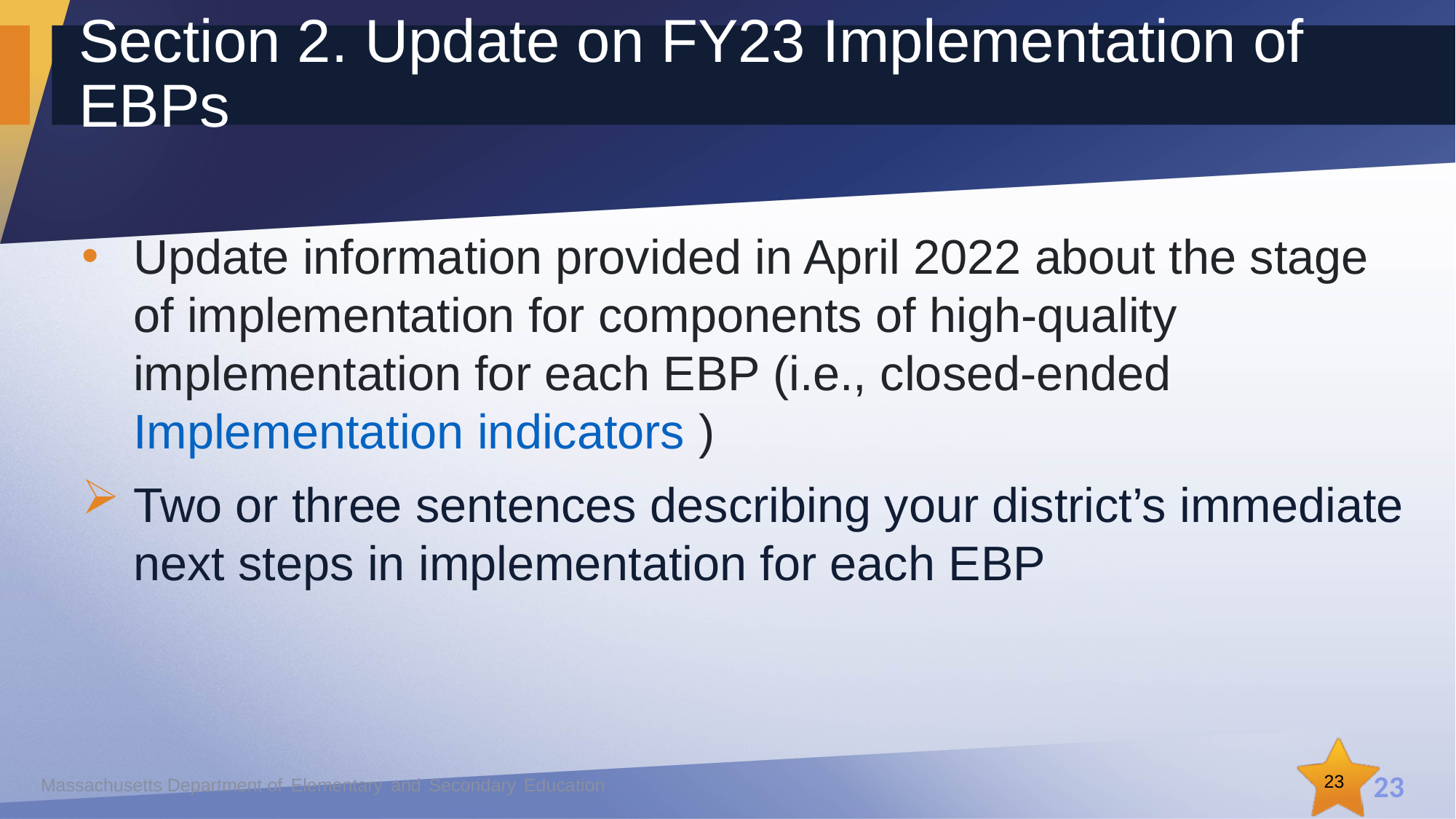

# Section 2. Update on FY23 Implementation of EBPs

Update information provided in April 2022 about the stage of implementation for components of high-quality implementation for each EBP (i.e., closed-ended Implementation indicators )
Two or three sentences describing your district’s immediate next steps in implementation for each EBP

23